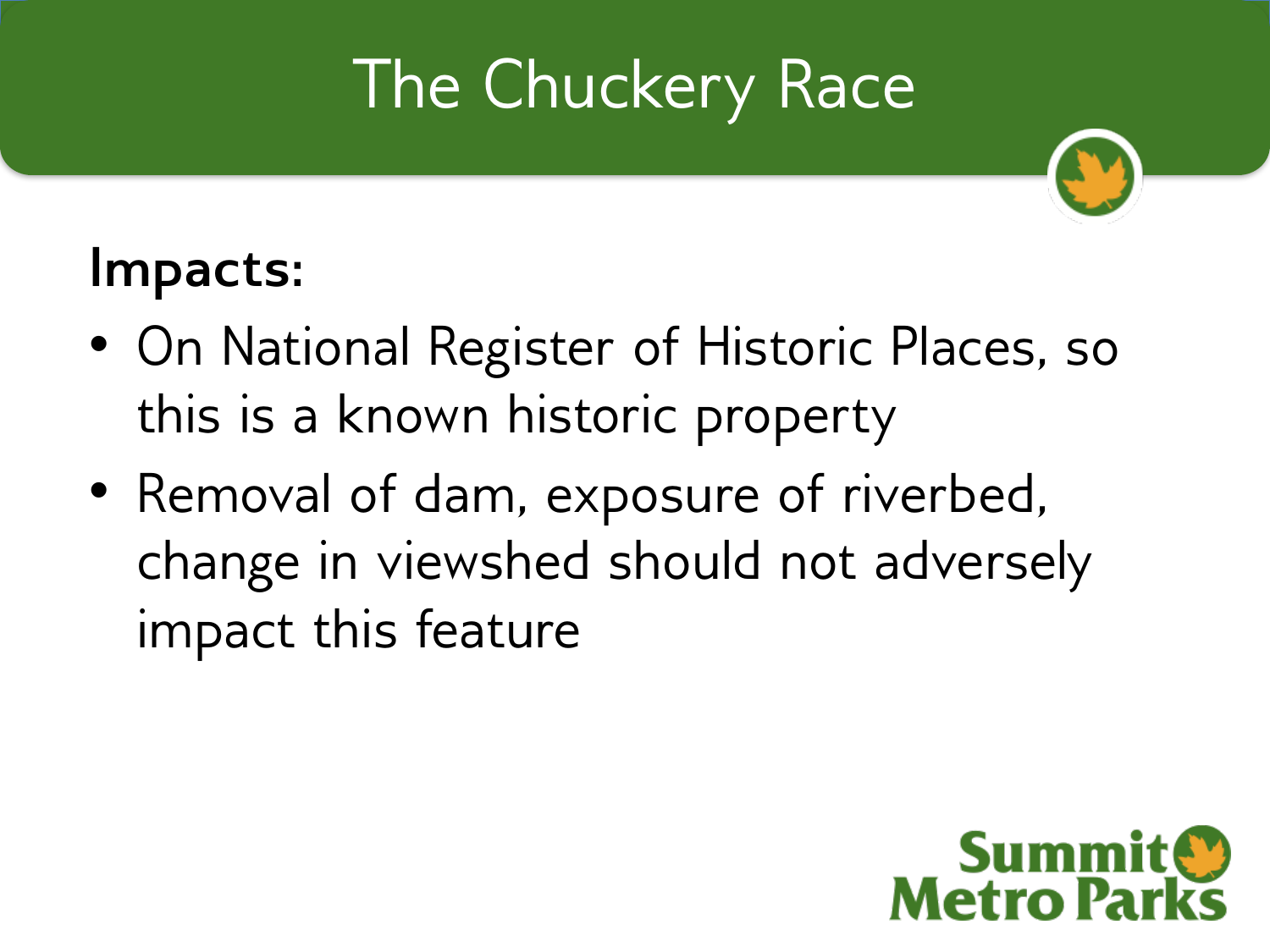

# The Chuckery Race
Impacts:
On National Register of Historic Places, so this is a known historic property
Removal of dam, exposure of riverbed, change in viewshed should not adversely impact this feature